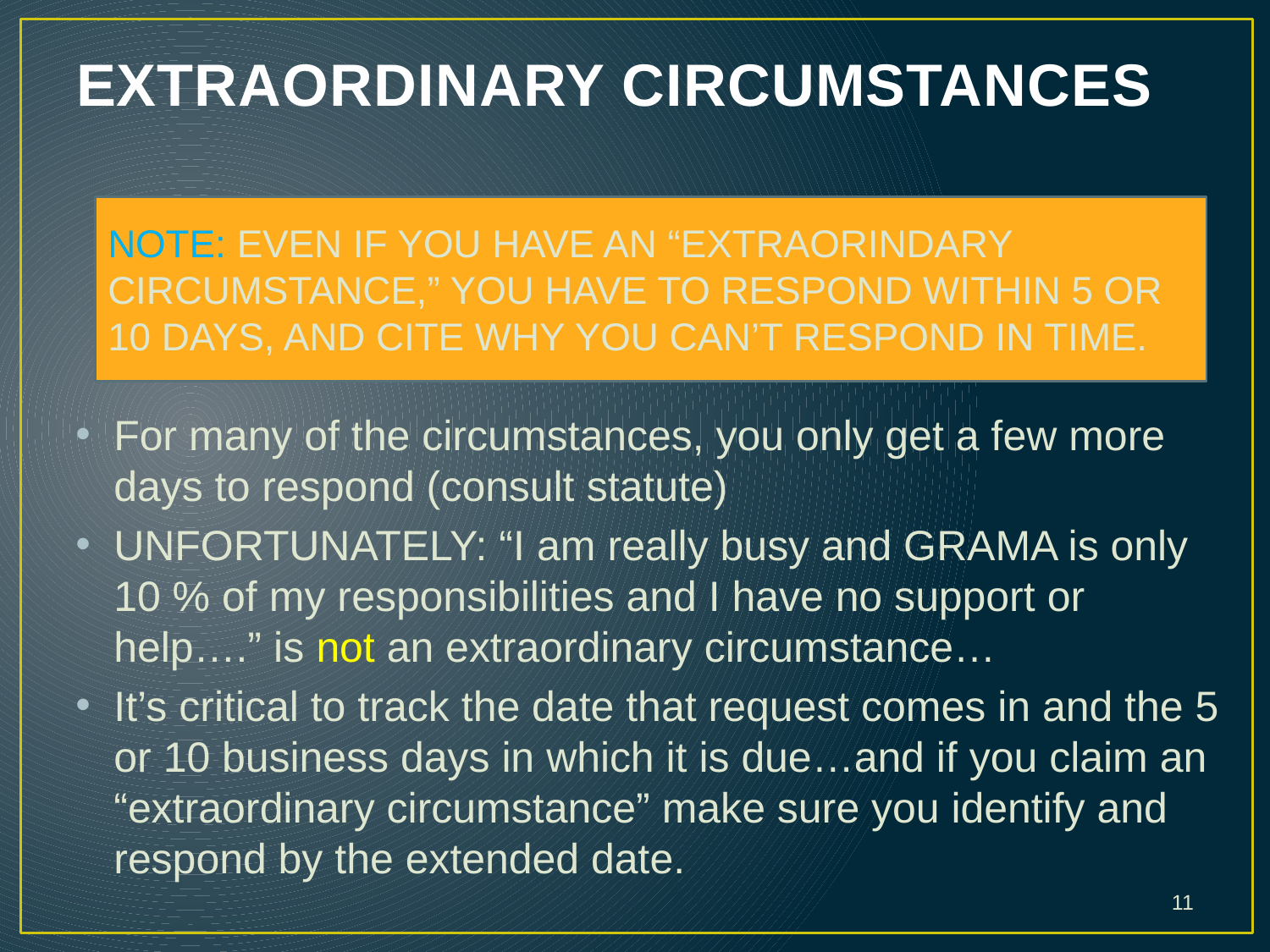

# EXTRAORDINARY CIRCUMSTANCES
NOTE: EVEN IF YOU HAVE AN “EXTRAORINDARY CIRCUMSTANCE,” YOU HAVE TO RESPOND WITHIN 5 OR 10 DAYS, AND CITE WHY YOU CAN’T RESPOND IN TIME.
For many of the circumstances, you only get a few more days to respond (consult statute)
UNFORTUNATELY: “I am really busy and GRAMA is only 10 % of my responsibilities and I have no support or help….” is not an extraordinary circumstance…
It’s critical to track the date that request comes in and the 5 or 10 business days in which it is due…and if you claim an “extraordinary circumstance” make sure you identify and respond by the extended date.
11